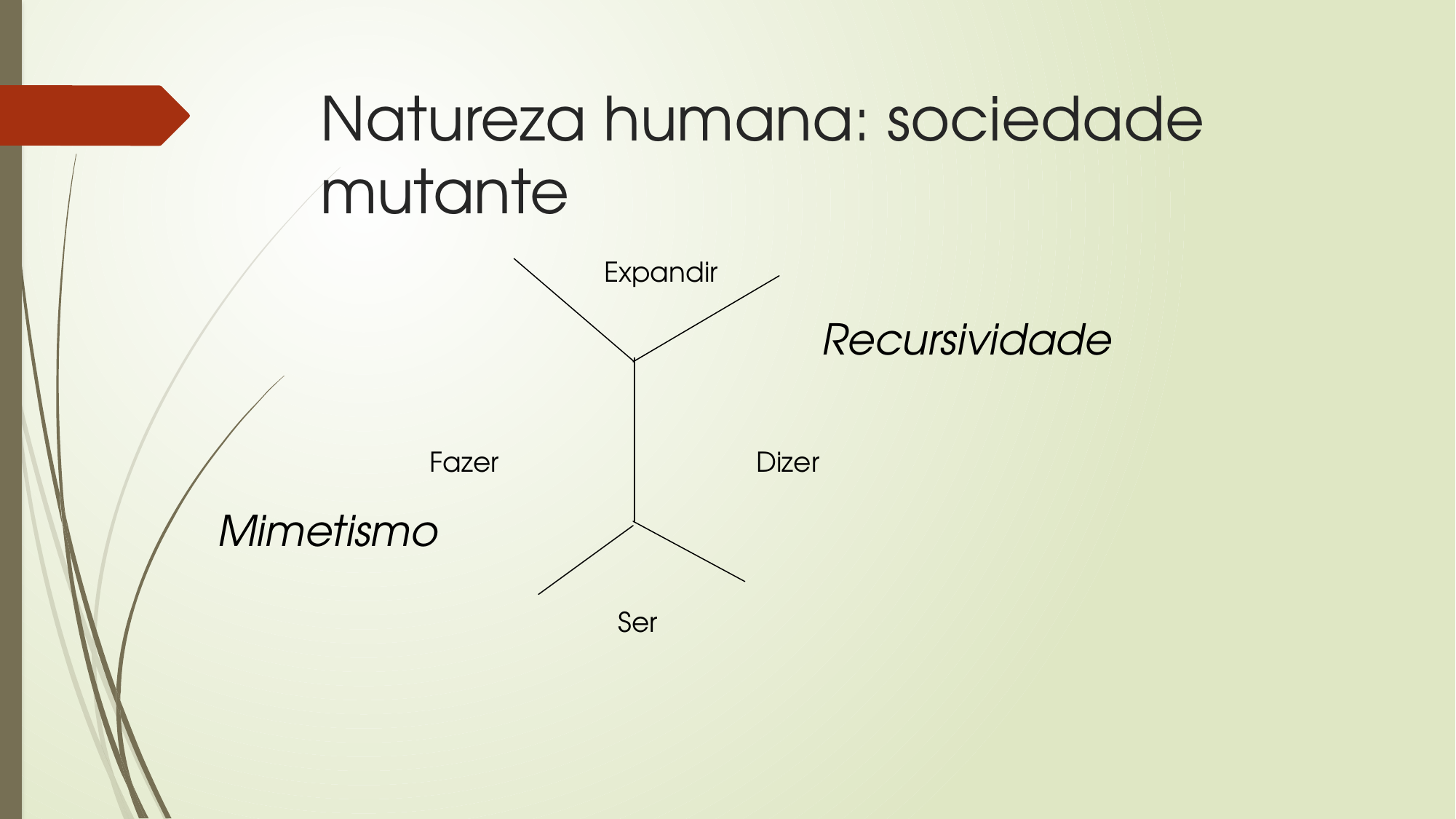

# Natureza humana: sociedade mutante
Expandir
Recursividade
Fazer
Dizer
Mimetismo
Ser